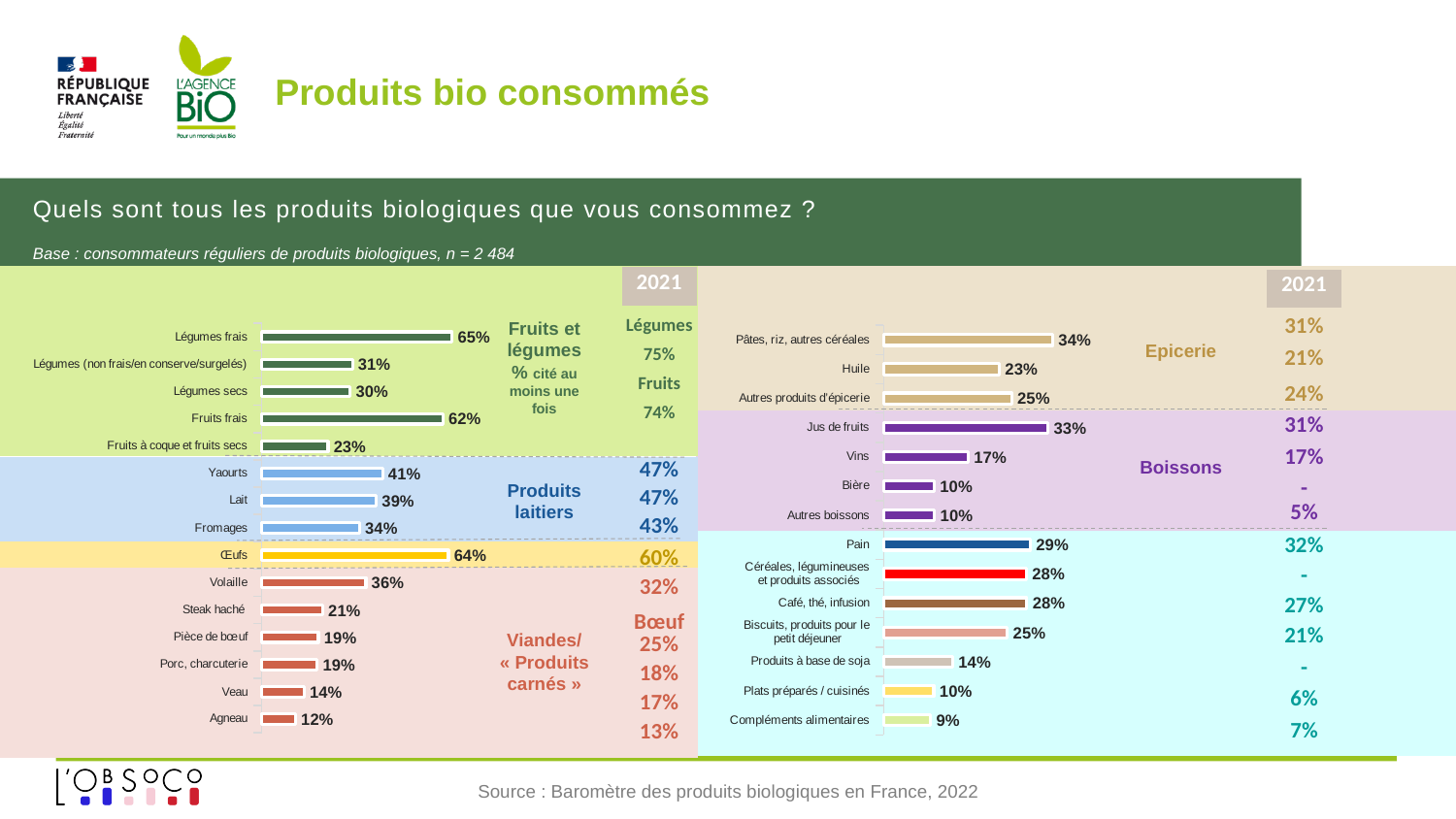

# Produits bio consommés
Quels sont tous les produits biologiques que vous consommez ?
Base : consommateurs réguliers de produits biologiques, n = 2 484

| 2021 |
| --- |
| Légumes |
| 75% |
| Fruits |
| 74% |
|  |
| 47% |
| 47% |
| 43% |
| 60% |
| 32% |
| Bœuf 25% |
| 18% |
| 17% |
| 13% |

| 2021 |
| --- |
| 31% |
| 21% |
| 24% |
| 31% |
| 17% |
| - |
| 5% |
| 32% |
| - |
| 27% |
| 21% |
| - |
| 6% |
| 7% |

### Chart

| Category | % |
|---|---|
| Agneau | 0.11545212061960793 |
| Veau | 0.14490264984041878 |
| Porc, charcuterie | 0.1902883888830576 |
| Pièce de bœuf | 0.1943825938769842 |
| Steak haché  | 0.20808822602687468 |
| Volaille | 0.35696984622938915 |
| Œufs | 0.64 |
| Fromages | 0.33517157732289327 |
| Lait | 0.39211036795410836 |
| Yaourts | 0.4141891518266283 |
| Fruits à coque et fruits secs | 0.2274277916812809 |
| Fruits frais | 0.6210109198127963 |
| Légumes secs | 0.30353666147940983 |
| Légumes (non frais/en conserve/surgelés) | 0.3111978789703733 |
| Légumes frais | 0.6529168981055226 |

### Chart

| Category | % |
|---|---|
| Compléments alimentaires | 0.09344656784942025 |
| Plats préparés / cuisinés | 0.0996054868483191 |
| Produits à base de soja | 0.137 |
| Biscuits, produits pour le
 petit déjeuner | 0.24620437204097892 |
| Café, thé, infusion | 0.28496045610804466 |
| Céréales, légumineuses
 et produits associés | 0.2840795240786727 |
| Pain | 0.2918098314025969 |
| Autres boissons | 0.10121878170057748 |
| Bière | 0.10056080525987245 |
| Vins | 0.16822064760322622 |
| Jus de fruits | 0.32701552110346727 |
| Autres produits d’épicerie | 0.25450260378148676 |
| Huile | 0.23003122373092424 |
| Pâtes, riz, autres céréales | 0.33645817213845824 |
Fruits et légumes
% cité au moins une fois

Epicerie

Boissons

Produits laitiers

Viandes/
« Produits carnés »